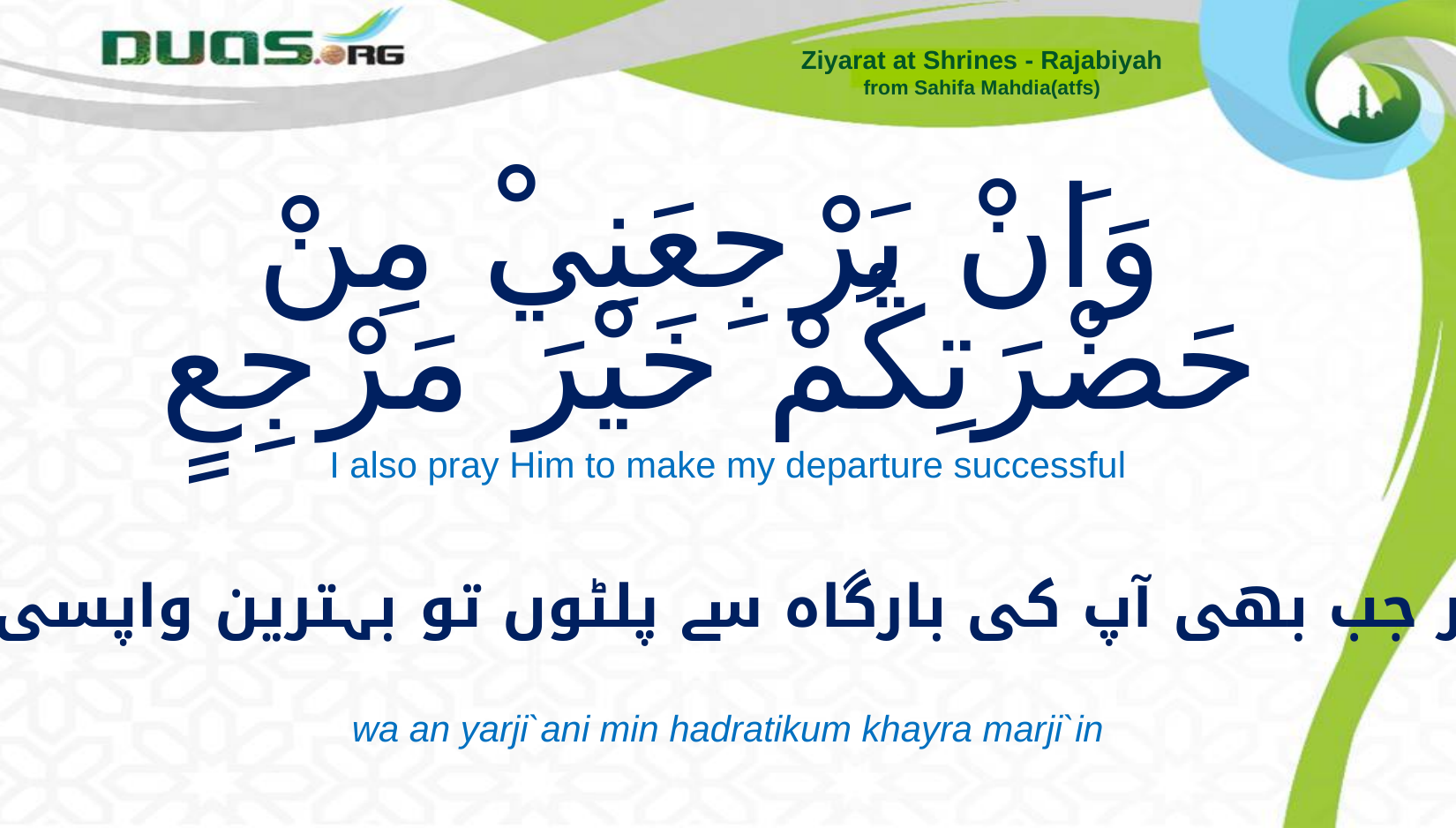

Ziyarat at Shrines - Rajabiyah
from Sahifa Mahdia(atfs)
# وَاَنْ يَرْجِعَنِيْ مِنْ حَضْرَتِكُمْ خَيْرَ مَرْجِعٍ
I also pray Him to make my departure successful
  اور جب بھی آپ کی بارگاہ سے پلٹوں تو بہترین واپسی ہو
wa an yarji`ani min hadratikum khayra marji`in